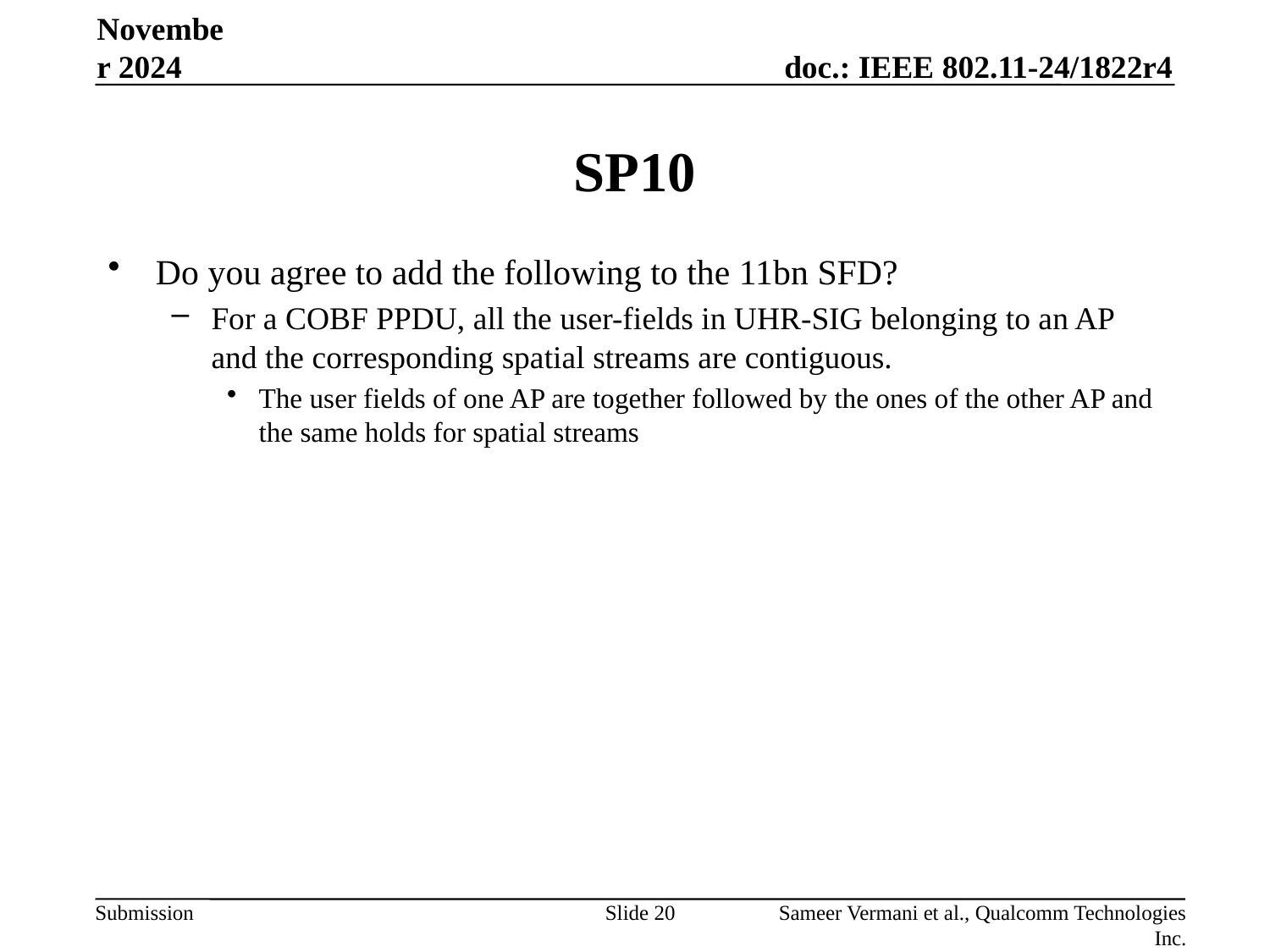

November 2024
# SP10
Do you agree to add the following to the 11bn SFD?
For a COBF PPDU, all the user-fields in UHR-SIG belonging to an AP and the corresponding spatial streams are contiguous.
The user fields of one AP are together followed by the ones of the other AP and the same holds for spatial streams
Slide 20
Sameer Vermani et al., Qualcomm Technologies Inc.